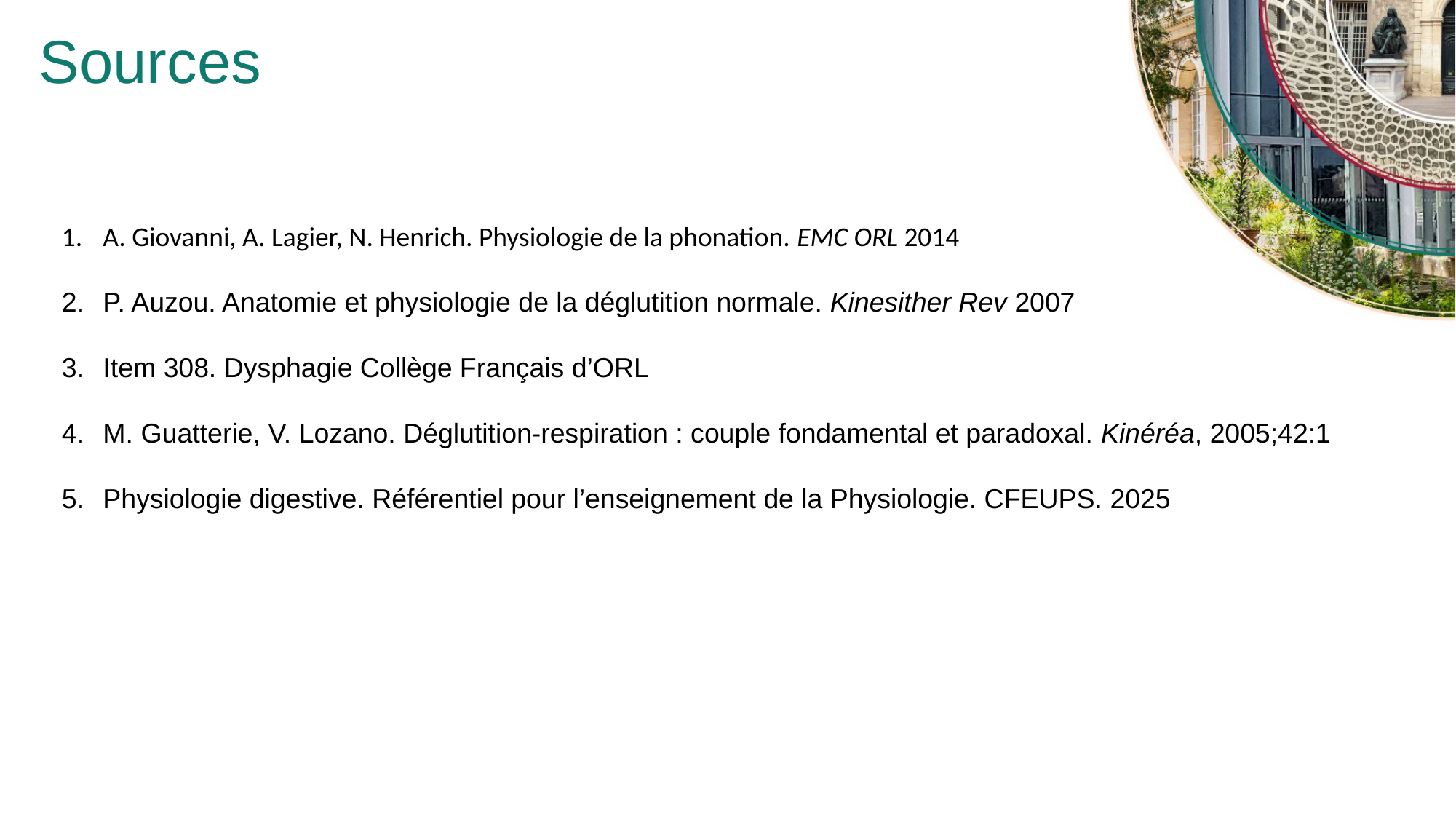

Sources
A. Giovanni, A. Lagier, N. Henrich. Physiologie de la phonation. EMC ORL 2014
P. Auzou. Anatomie et physiologie de la déglutition normale. Kinesither Rev 2007
Item 308. Dysphagie Collège Français d’ORL
M. Guatterie, V. Lozano. Déglutition-respiration : couple fondamental et paradoxal. Kinéréa, 2005;42:1
Physiologie digestive. Référentiel pour l’enseignement de la Physiologie. CFEUPS. 2025